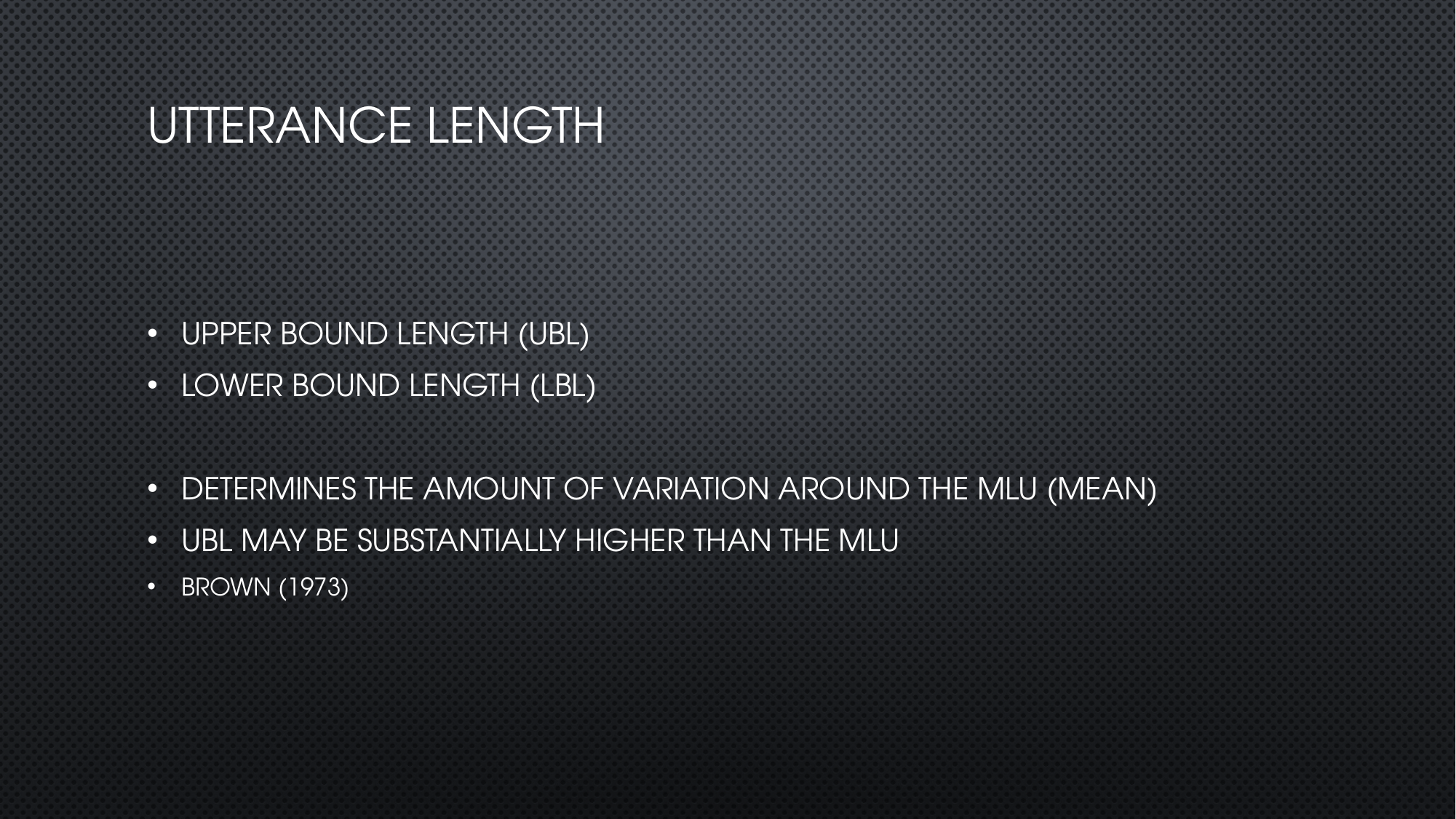

# Utterance Length
Upper bound length (UBL)
Lower bound length (LBL)

Determines the amount of variation around the MLU (mean)
UBL may be substantially higher than the MLU
Brown (1973)